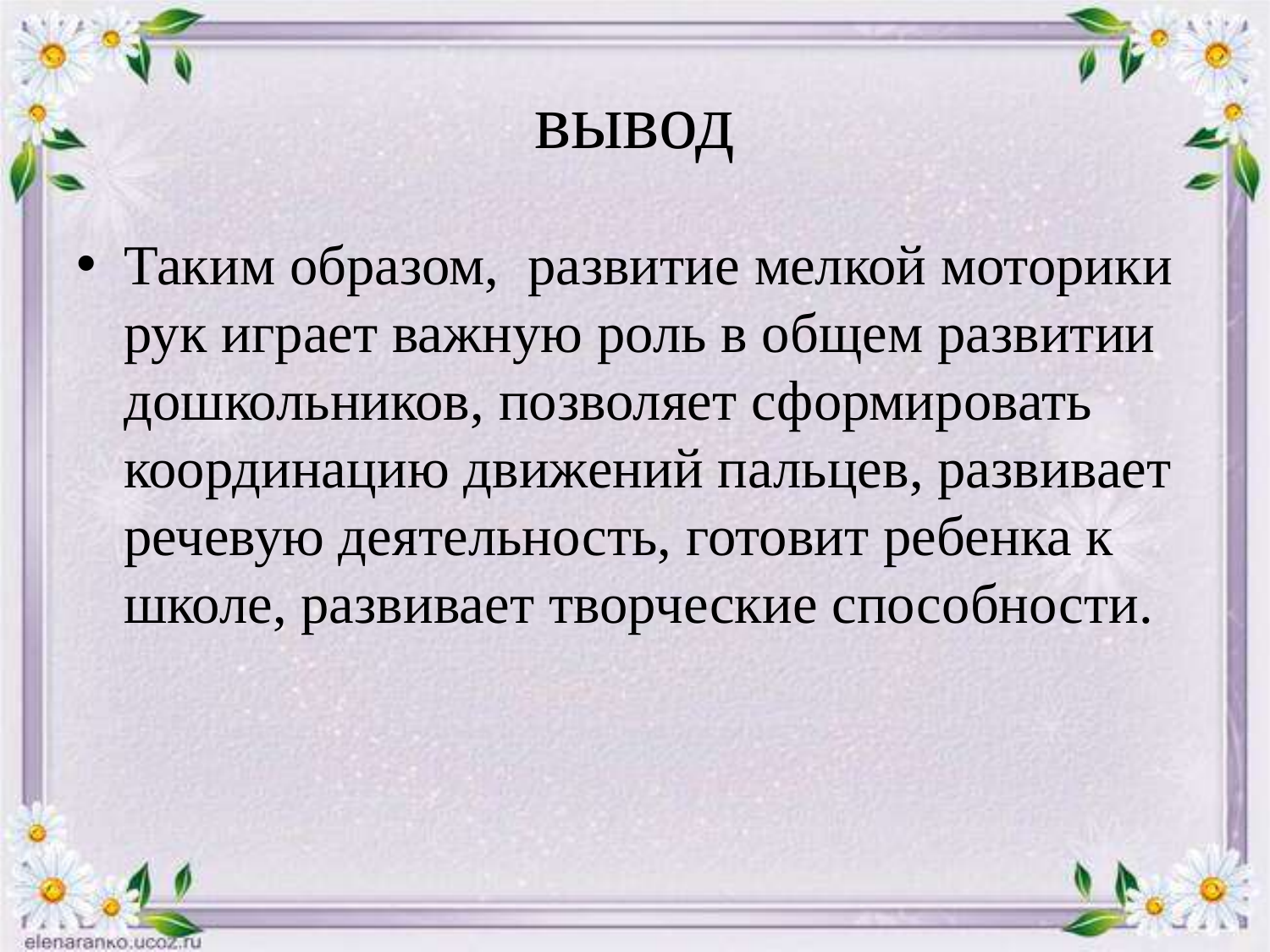

# вывод
Таким образом,  развитие мелкой моторики рук играет важную роль в общем развитии дошкольников, позволяет сформировать координацию движений пальцев, развивает речевую деятельность, готовит ребенка к школе, развивает творческие способности.